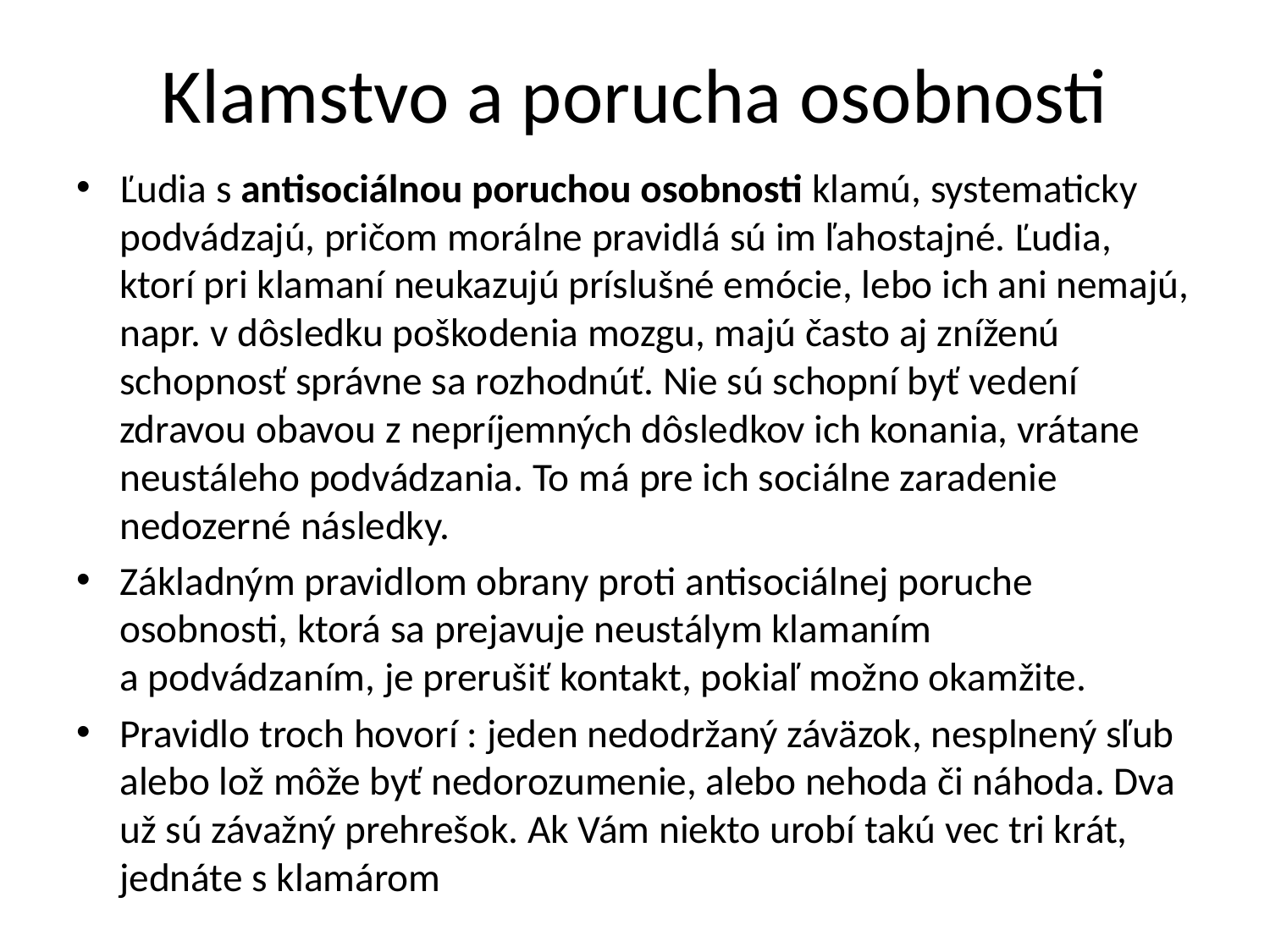

# Klamstvo a porucha osobnosti
Ľudia s antisociálnou poruchou osobnosti klamú, systematicky podvádzajú, pričom morálne pravidlá sú im ľahostajné. Ľudia, ktorí pri klamaní neukazujú príslušné emócie, lebo ich ani nemajú, napr. v dôsledku poškodenia mozgu, majú často aj zníženú schopnosť správne sa rozhodnúť. Nie sú schopní byť vedení zdravou obavou z nepríjemných dôsledkov ich konania, vrátane neustáleho podvádzania. To má pre ich sociálne zaradenie nedozerné následky.
Základným pravidlom obrany proti antisociálnej poruche osobnosti, ktorá sa prejavuje neustálym klamaním a podvádzaním, je prerušiť kontakt, pokiaľ možno okamžite.
Pravidlo troch hovorí : jeden nedodržaný záväzok, nesplnený sľub alebo lož môže byť nedorozumenie, alebo nehoda či náhoda. Dva už sú závažný prehrešok. Ak Vám niekto urobí takú vec tri krát, jednáte s klamárom